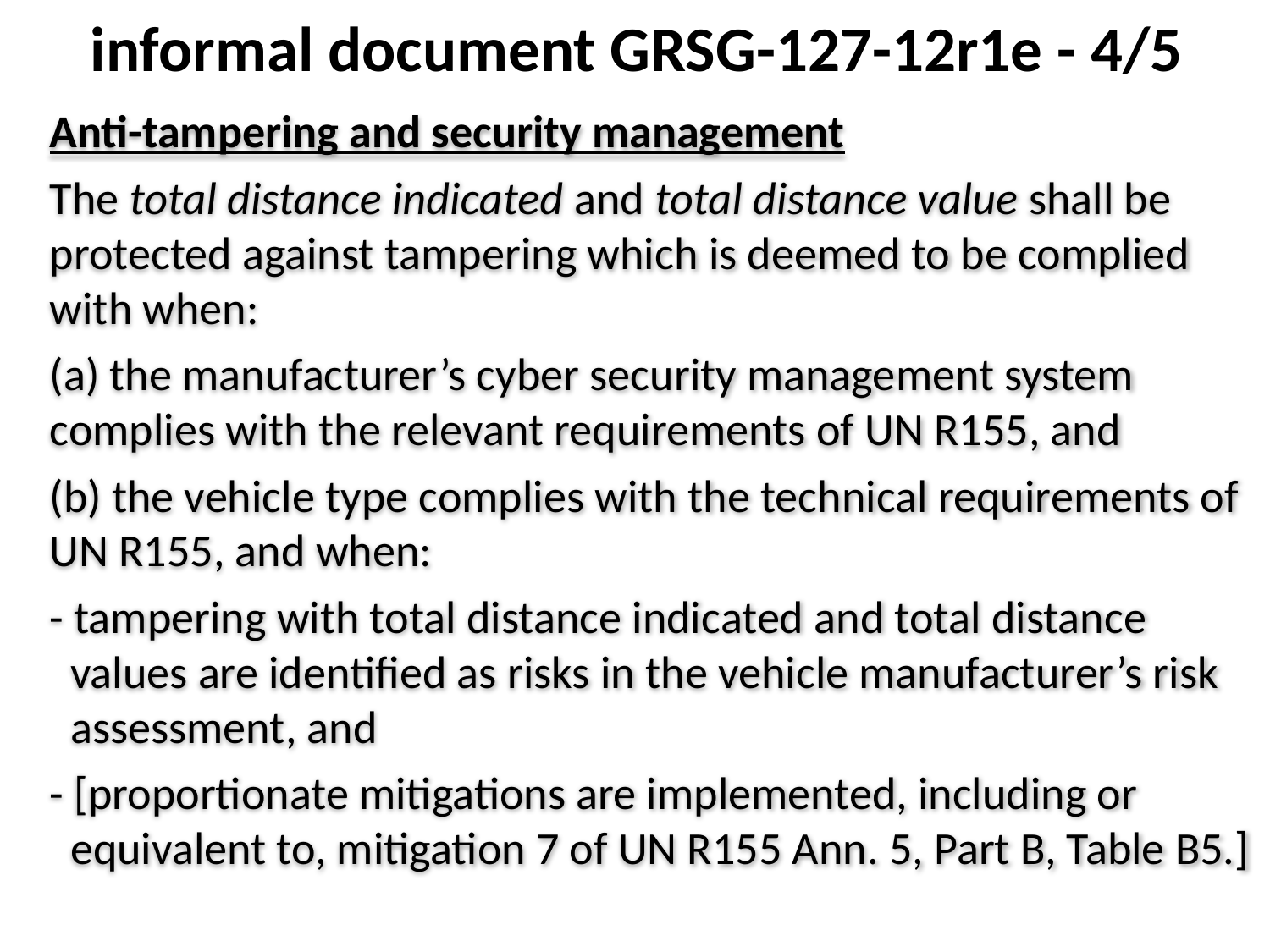

informal document GRSG-127-12r1e - 4/5
Anti-tampering and security management
The total distance indicated and total distance value shall be protected against tampering which is deemed to be complied with when:
(a) the manufacturer’s cyber security management system complies with the relevant requirements of UN R155, and
(b) the vehicle type complies with the technical requirements of UN R155, and when:
- tampering with total distance indicated and total distance
  values are identified as risks in the vehicle manufacturer’s risk
  assessment, and
- [proportionate mitigations are implemented, including or
  equivalent to, mitigation 7 of UN R155 Ann. 5, Part B, Table B5.]